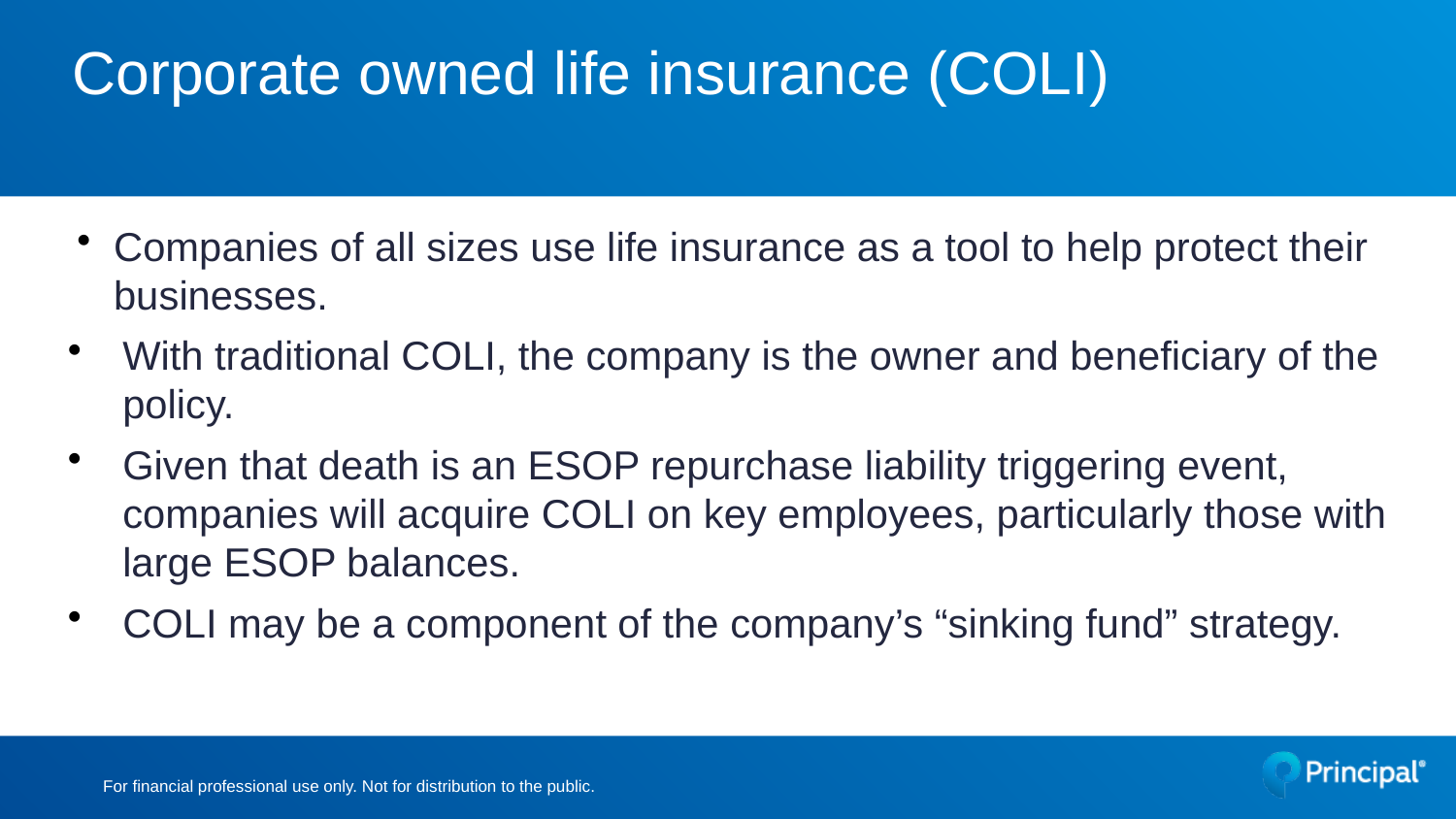

# Corporate owned life insurance (COLI)

Companies of all sizes use life insurance as a tool to help protect their businesses.
With traditional COLI, the company is the owner and beneficiary of the policy.
Given that death is an ESOP repurchase liability triggering event, companies will acquire COLI on key employees, particularly those with large ESOP balances.
COLI may be a component of the company’s “sinking fund” strategy.
For financial professional use only. Not for distribution to the public.